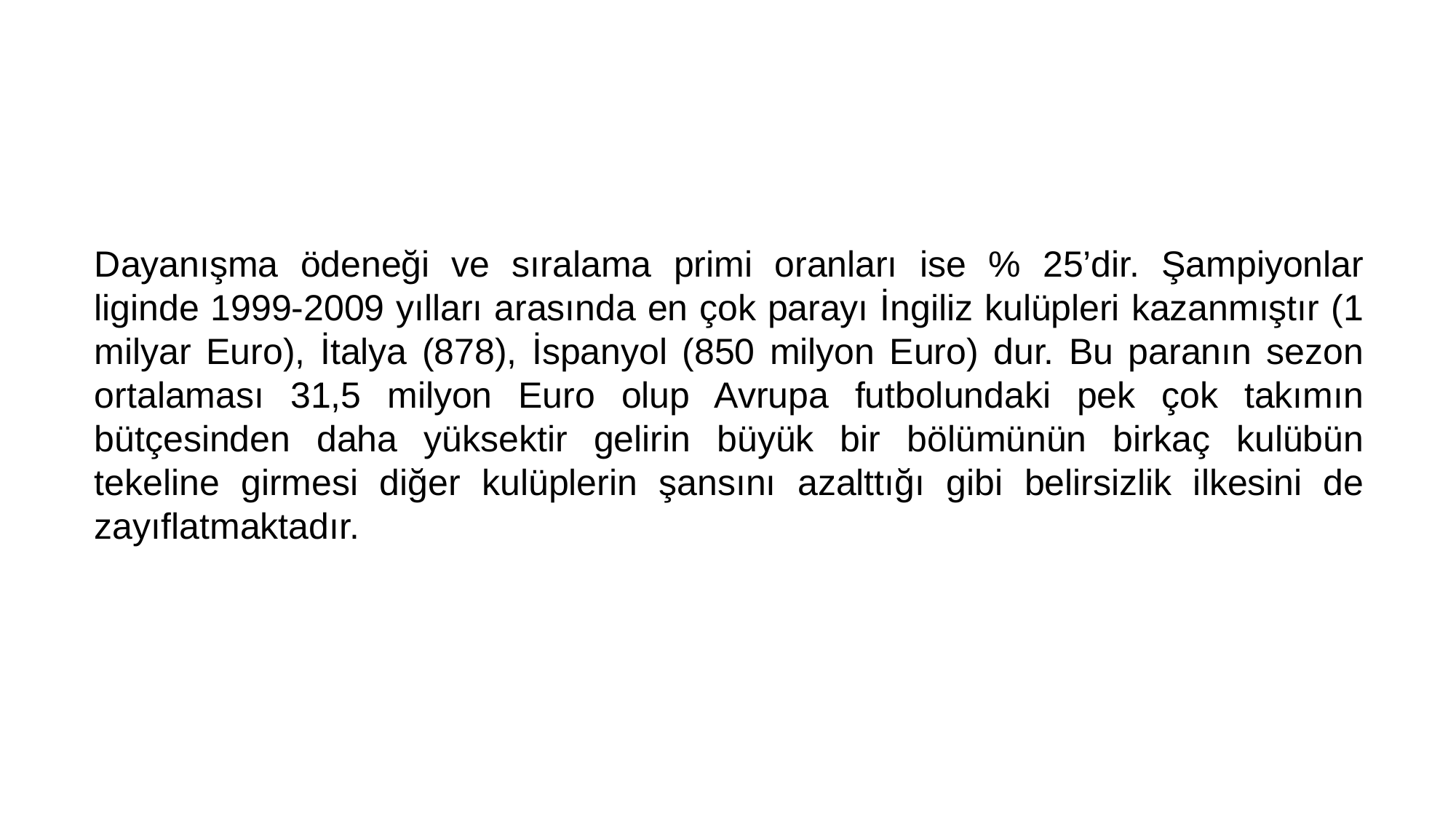

Dayanışma ödeneği ve sıralama primi oranları ise % 25’dir. Şampiyonlar liginde 1999-2009 yılları arasında en çok parayı İngiliz kulüpleri kazanmıştır (1 milyar Euro), İtalya (878), İspanyol (850 milyon Euro) dur. Bu paranın sezon ortalaması 31,5 milyon Euro olup Avrupa futbolundaki pek çok takımın bütçesinden daha yüksektir gelirin büyük bir bölümünün birkaç kulübün tekeline girmesi diğer kulüplerin şansını azalttığı gibi belirsizlik ilkesini de zayıflatmaktadır.